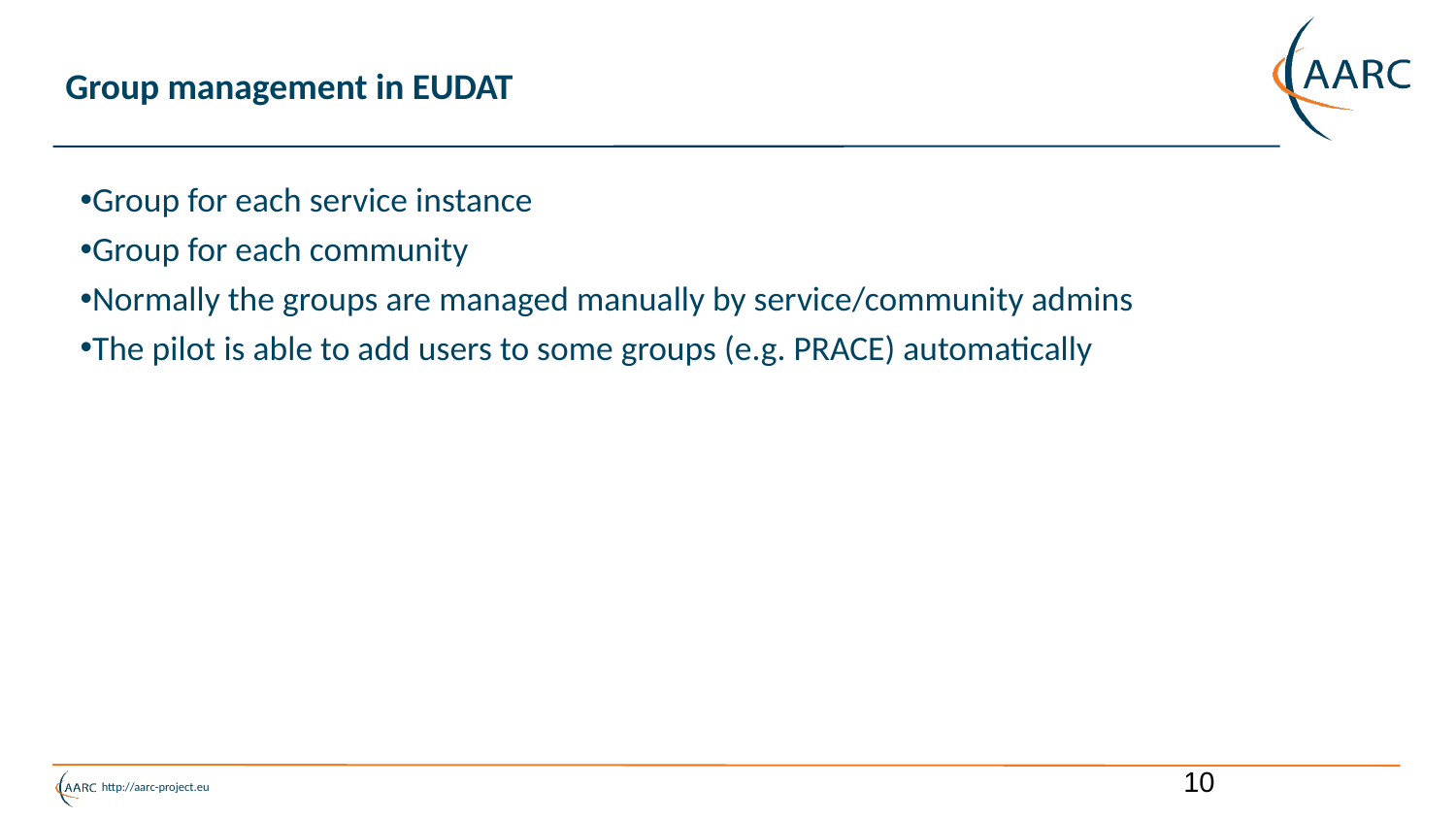

# Group management in EUDAT
Group for each service instance
Group for each community
Normally the groups are managed manually by service/community admins
The pilot is able to add users to some groups (e.g. PRACE) automatically

10